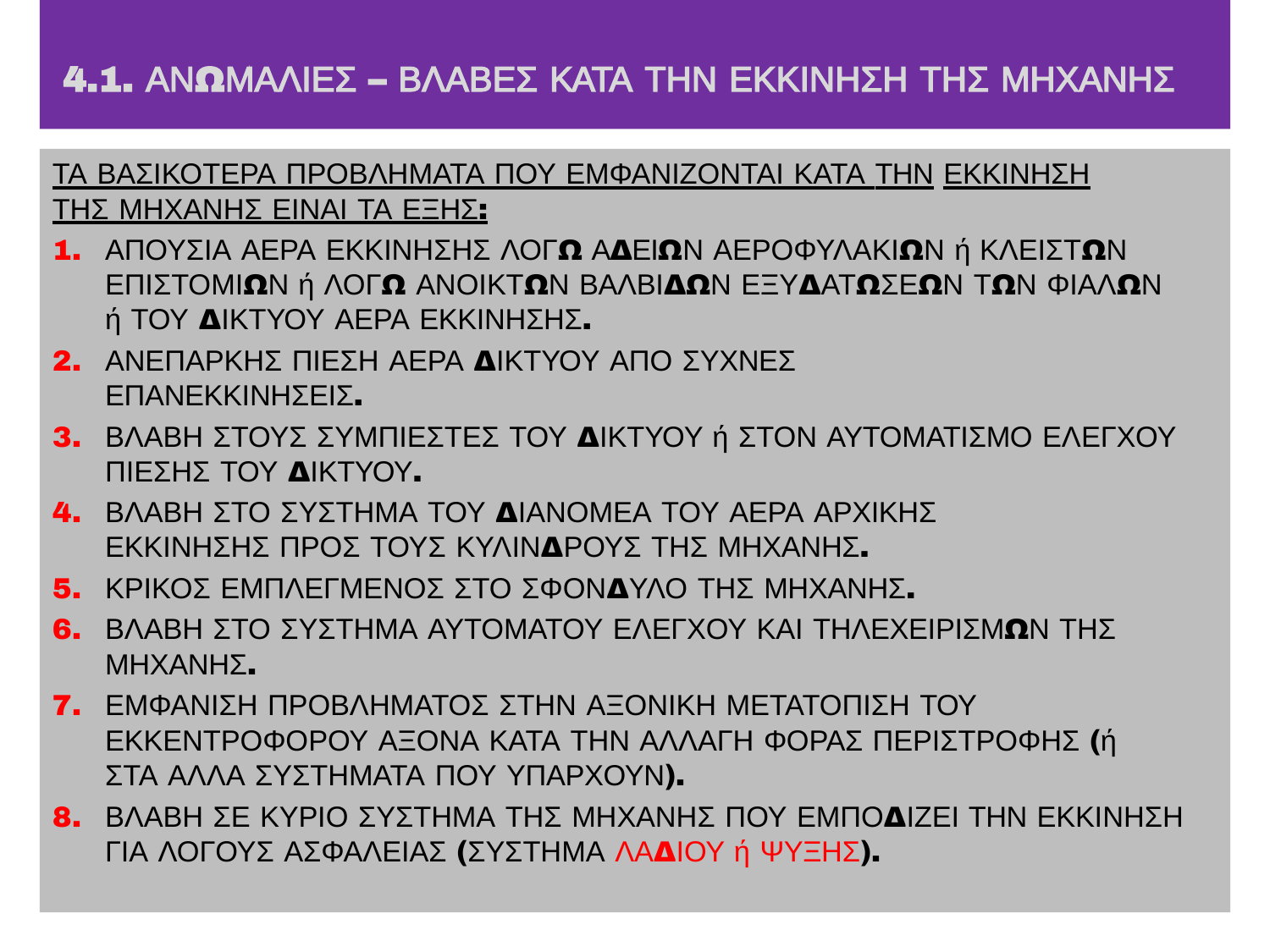

# 4.1. ΑΝΩΜΑΛΙΕΣ – ΒΛΑΒΕΣ ΚΑΤΑ ΤΗΝ ΕΚΚΙΝΗΣΗ ΤΗΣ ΜΗΧΑΝΗΣ

ΤΑ ΒΑΣΙΚΟΤΕΡΑ ΠΡΟΒΛΗΜΑΤΑ ΠΟΥ ΕΜΦΑΝΙΖΟΝΤΑΙ ΚΑΤΑ ΤΗΝ ΕΚΚΙΝΗΣΗ ΤΗΣ ΜΗΧΑΝΗΣ ΕΙΝΑΙ ΤΑ ΕΞΗΣ:
ΑΠΟΥΣΙΑ ΑΕΡΑ ΕΚΚΙΝΗΣΗΣ ΛΟΓΩ ΑΔΕΙΩΝ ΑΕΡΟΦΥΛΑΚΙΩΝ ή ΚΛΕΙΣΤΩΝ ΕΠΙΣΤΟΜΙΩΝ ή ΛΟΓΩ ΑΝΟΙΚΤΩΝ ΒΑΛΒΙΔΩΝ ΕΞΥΔΑΤΩΣΕΩΝ ΤΩΝ ΦΙΑΛΩΝ ή ΤΟΥ ΔΙΚΤΥΟΥ ΑΕΡΑ ΕΚΚΙΝΗΣΗΣ.
ΑΝΕΠΑΡΚΗΣ ΠΙΕΣΗ ΑΕΡΑ ΔΙΚΤΥΟΥ ΑΠΟ ΣΥΧΝΕΣ ΕΠΑΝΕΚΚΙΝΗΣΕΙΣ.
ΒΛΑΒΗ ΣΤΟΥΣ ΣΥΜΠΙΕΣΤΕΣ ΤΟΥ ΔΙΚΤΥΟΥ ή ΣΤΟΝ ΑΥΤΟΜΑΤΙΣΜΟ ΕΛΕΓΧΟΥ ΠΙΕΣΗΣ ΤΟΥ ΔΙΚΤΥΟΥ.
ΒΛΑΒΗ ΣΤΟ ΣΥΣΤΗΜΑ ΤΟΥ ΔΙΑΝΟΜΕΑ ΤΟΥ ΑΕΡΑ ΑΡΧΙΚΗΣ ΕΚΚΙΝΗΣΗΣ ΠΡΟΣ ΤΟΥΣ ΚΥΛΙΝΔΡΟΥΣ ΤΗΣ ΜΗΧΑΝΗΣ.
ΚΡΙΚΟΣ ΕΜΠΛΕΓΜΕΝΟΣ ΣΤΟ ΣΦΟΝΔΥΛΟ ΤΗΣ ΜΗΧΑΝΗΣ.
ΒΛΑΒΗ ΣΤΟ ΣΥΣΤΗΜΑ ΑΥΤΟΜΑΤΟΥ ΕΛΕΓΧΟΥ ΚΑΙ ΤΗΛΕΧΕΙΡΙΣΜΩΝ ΤΗΣ ΜΗΧΑΝΗΣ.
ΕΜΦΑΝΙΣΗ ΠΡΟΒΛΗΜΑΤΟΣ ΣΤΗΝ ΑΞΟΝΙΚΗ ΜΕΤΑΤΟΠΙΣΗ ΤΟΥ ΕΚΚΕΝΤΡΟΦΟΡΟΥ ΑΞΟΝΑ ΚΑΤΑ ΤΗΝ ΑΛΛΑΓΗ ΦΟΡΑΣ ΠΕΡΙΣΤΡΟΦΗΣ (ή ΣΤΑ ΑΛΛΑ ΣΥΣΤΗΜΑΤΑ ΠΟΥ ΥΠΑΡΧΟΥΝ).
ΒΛΑΒΗ ΣΕ ΚΥΡΙΟ ΣΥΣΤΗΜΑ ΤΗΣ ΜΗΧΑΝΗΣ ΠΟΥ ΕΜΠΟΔΙΖΕΙ ΤΗΝ ΕΚΚΙΝΗΣΗ ΓΙΑ ΛΟΓΟΥΣ ΑΣΦΑΛΕΙΑΣ (ΣΥΣΤΗΜΑ ΛΑΔΙΟΥ ή ΨΥΞΗΣ).